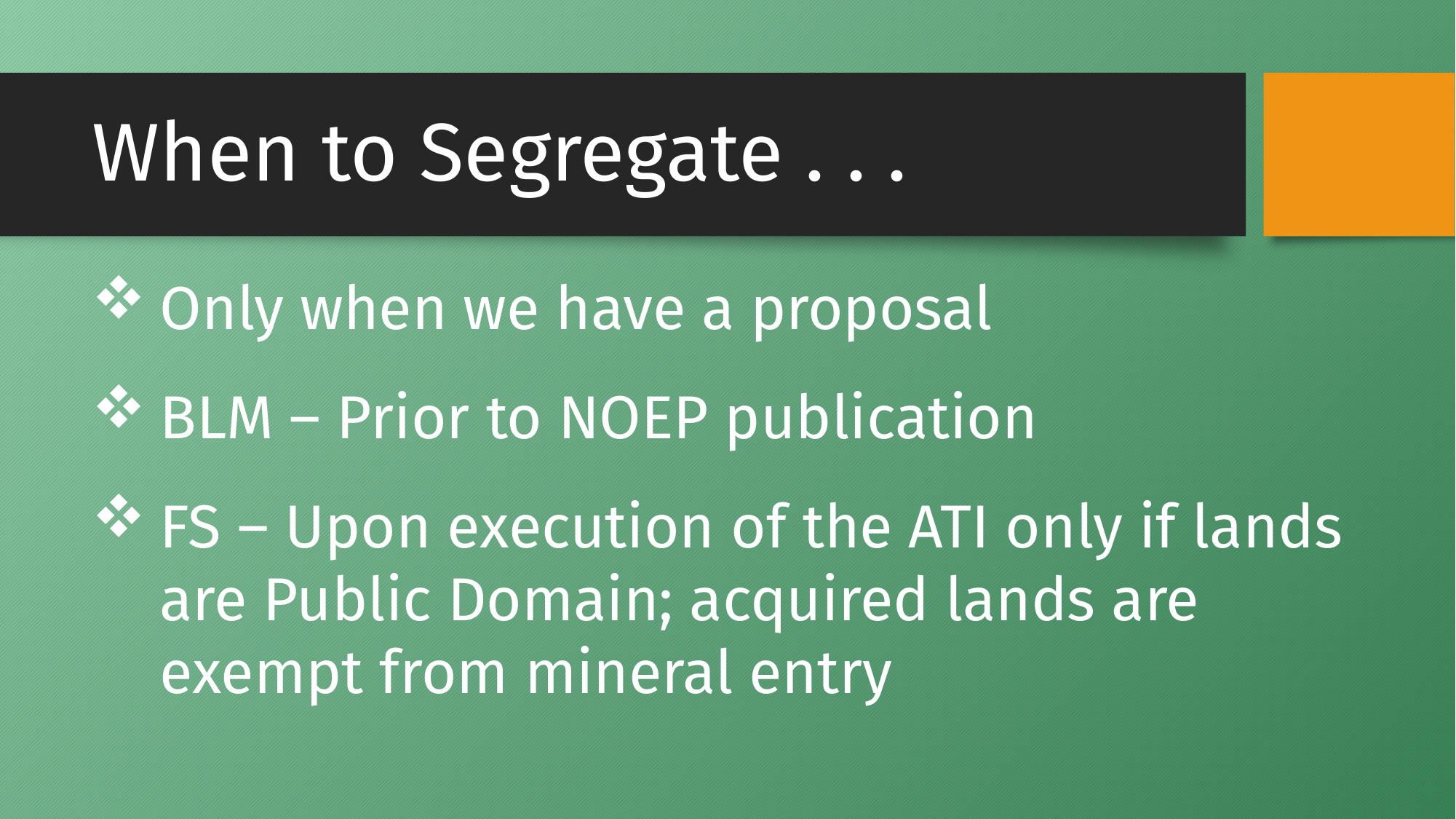

# When to Segregate . . .
Only when we have a proposal
BLM – Prior to NOEP publication
FS – Upon execution of the ATI only if lands are Public Domain; acquired lands are exempt from mineral entry